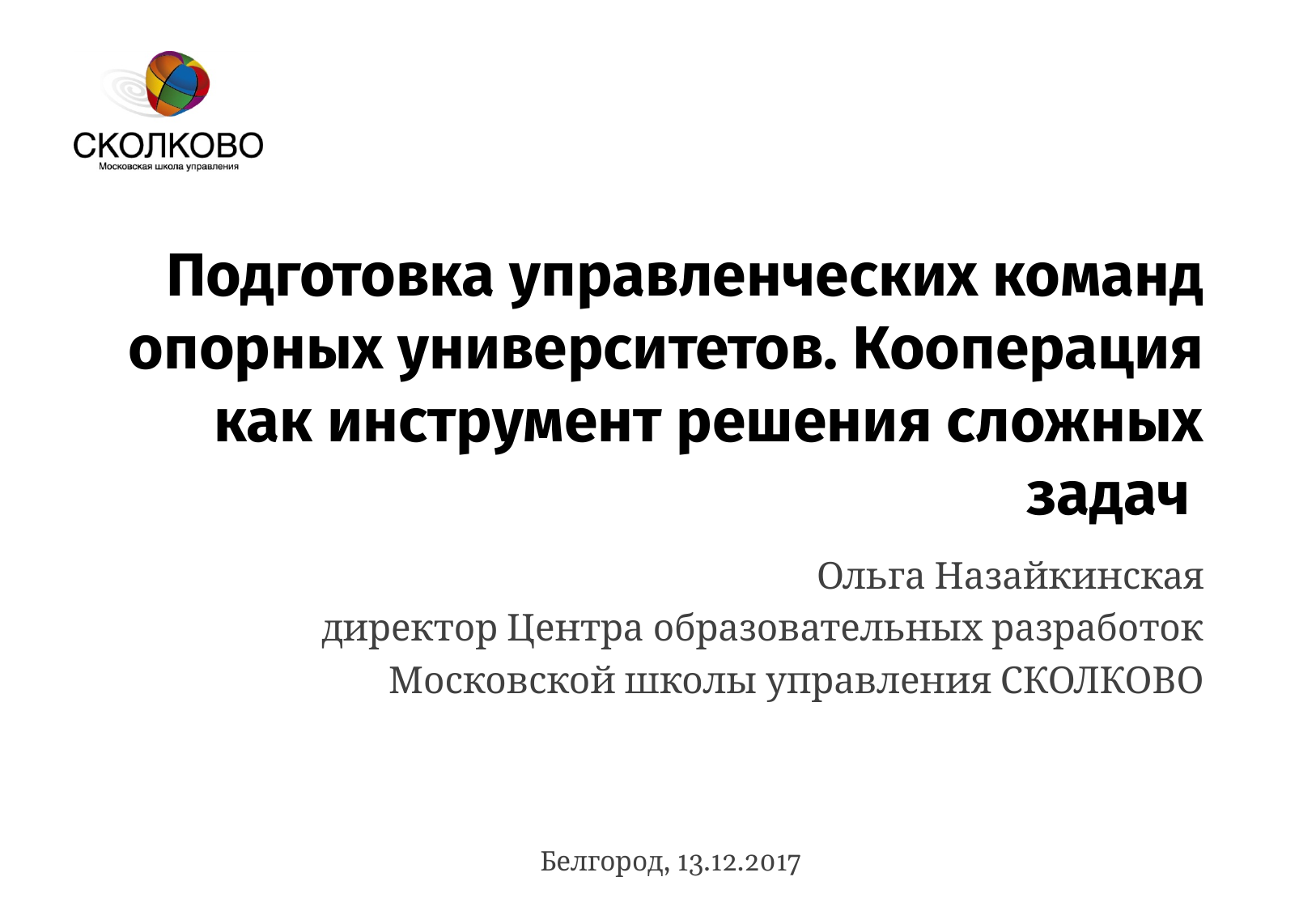

# Подготовка управленческих команд опорных университетов. Кооперация как инструмент решения сложных задач
Ольга Назайкинская
директор Центра образовательных разработок
Московской школы управления СКОЛКОВО
Белгород, 13.12.2017